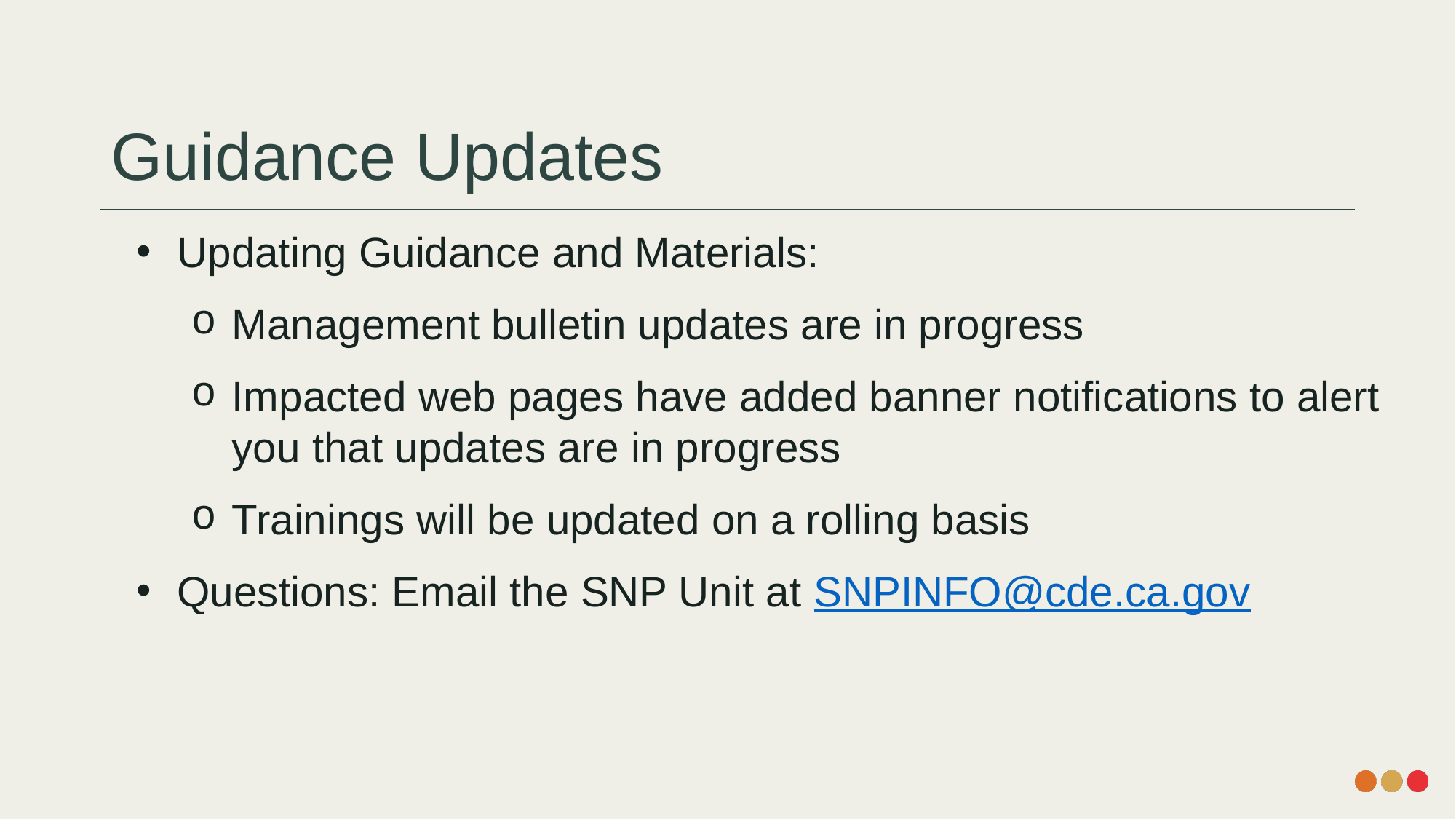

# Guidance Updates
Updating Guidance and Materials:
Management bulletin updates are in progress
Impacted web pages have added banner notifications to alert you that updates are in progress
Trainings will be updated on a rolling basis
Questions: Email the SNP Unit at SNPINFO@cde.ca.gov